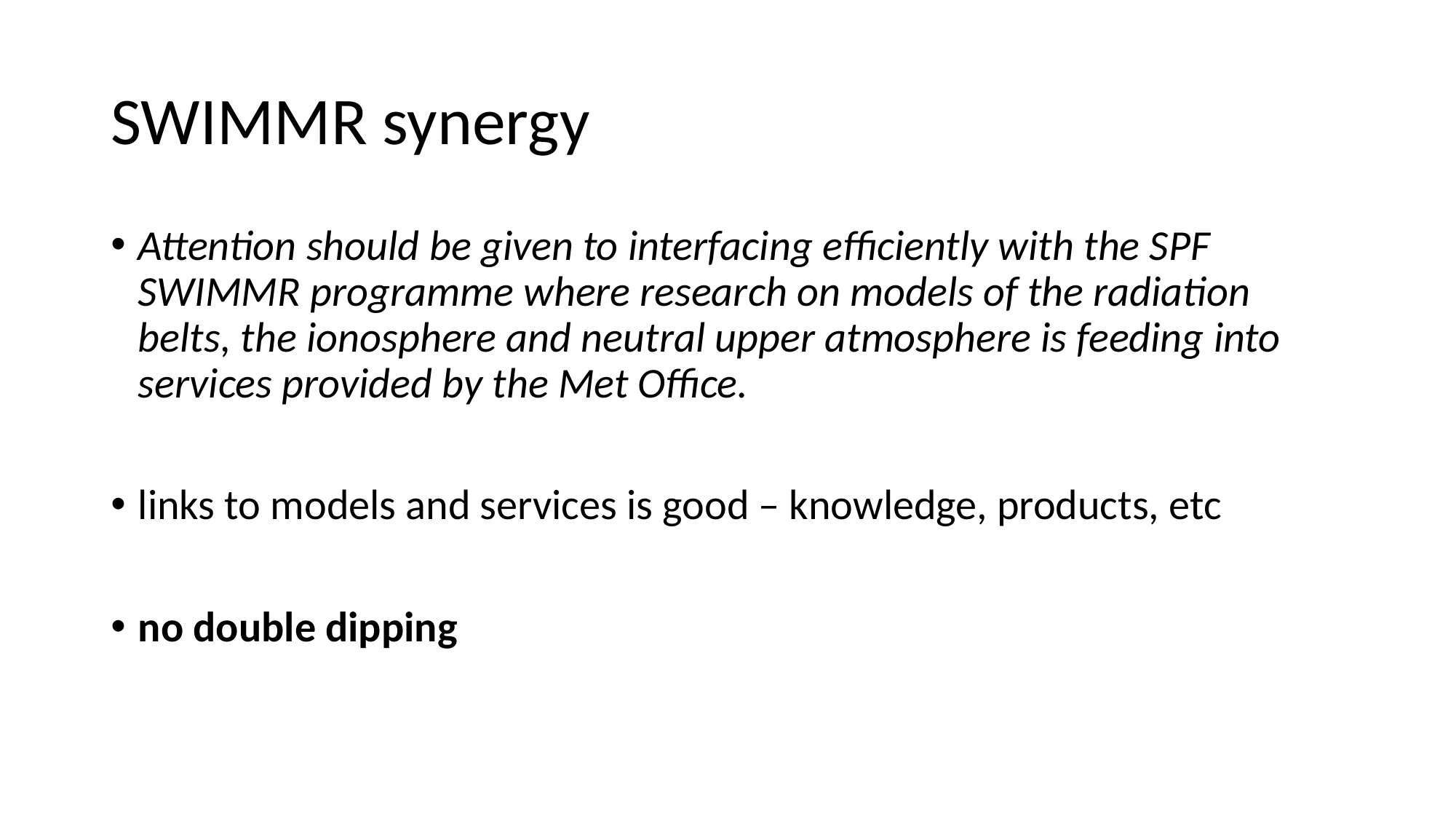

# SWIMMR synergy
Attention should be given to interfacing efficiently with the SPF SWIMMR programme where research on models of the radiation belts, the ionosphere and neutral upper atmosphere is feeding into services provided by the Met Office.

links to models and services is good – knowledge, products, etc

no double dipping